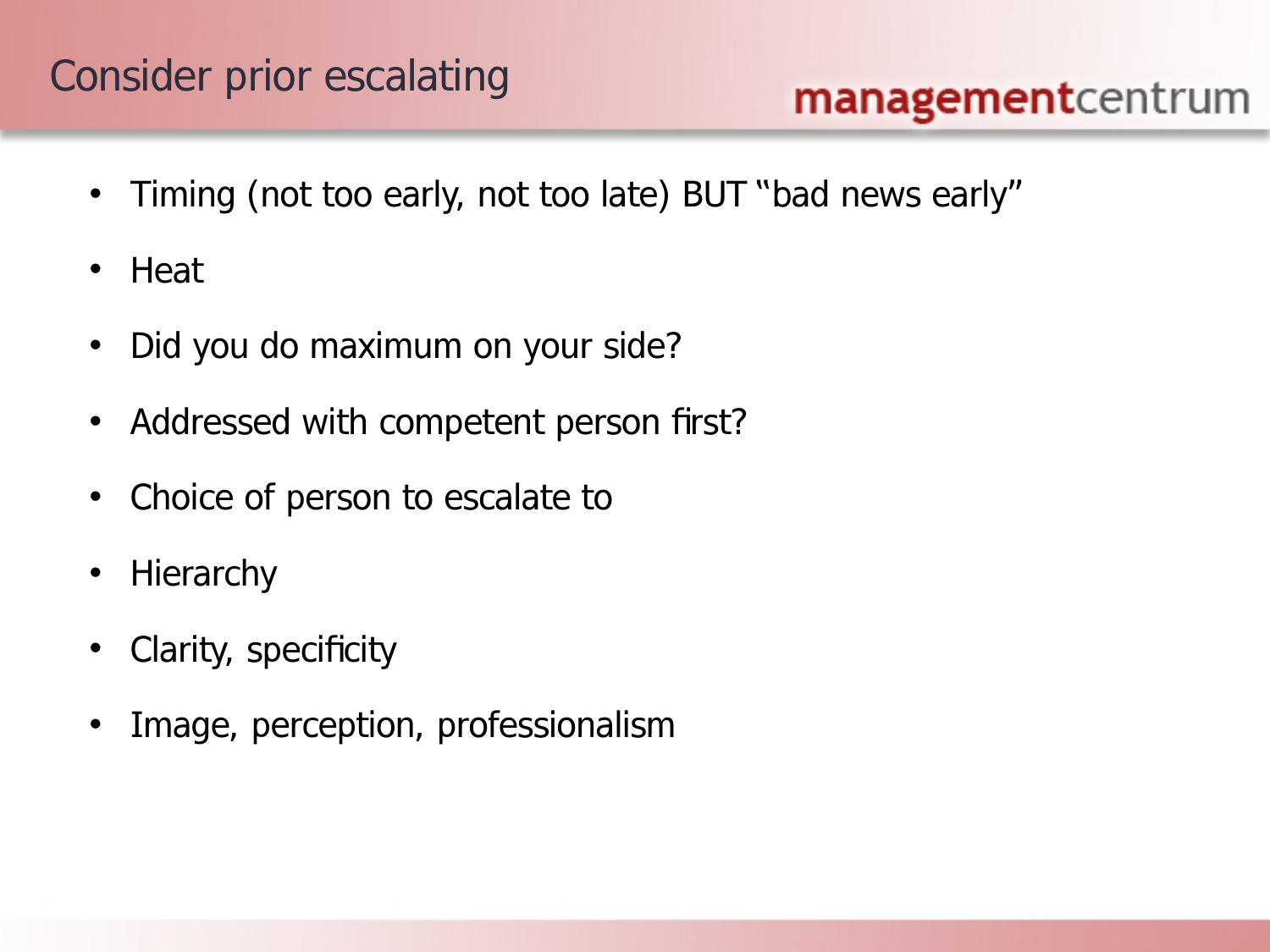

Consider prior escalating

 Timing (not too early, not too late) BUT “bad news early”
 Heat
 Did you do maximum on your side?
 Addressed with competent person first?
 Choice of person to escalate to
 Hierarchy
 Clarity, specificity
 Image, perception, professionalism